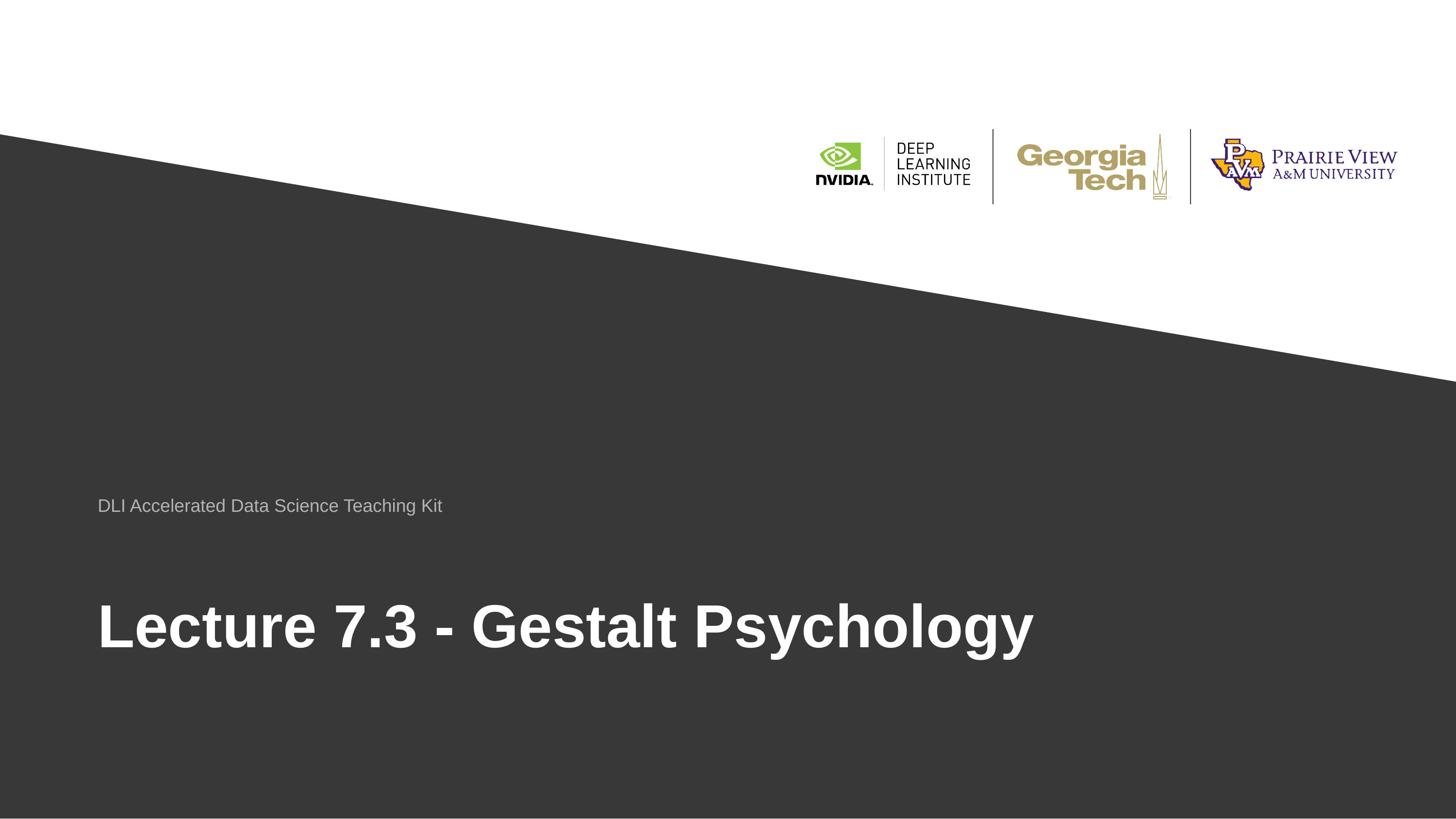

DLI Accelerated Data Science Teaching Kit
# Lecture 7.3 - Gestalt Psychology